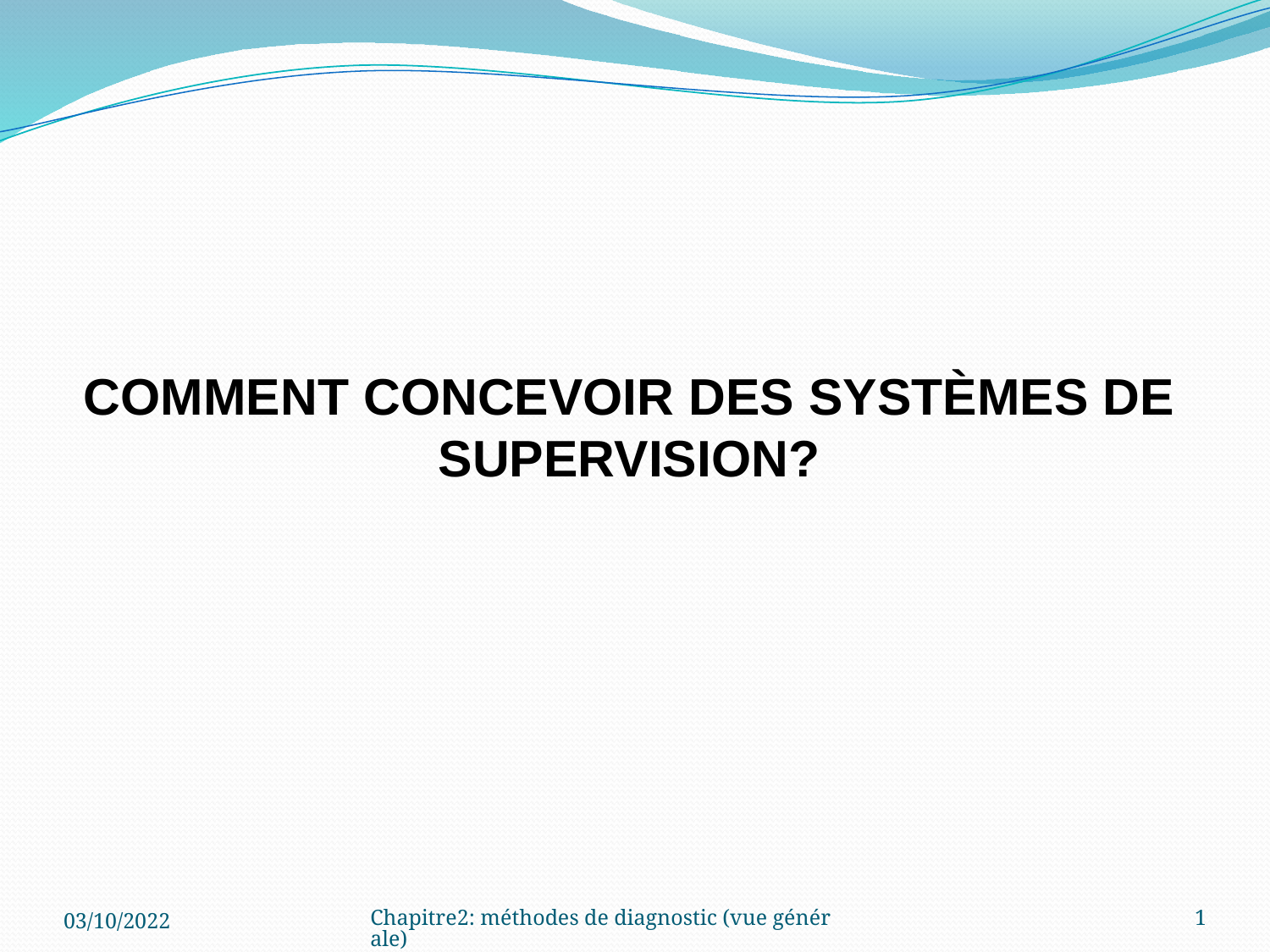

COMMENT CONCEVOIR DES SYSTÈMES DE SUPERVISION?
03/10/2022
Chapitre2: méthodes de diagnostic (vue générale)
1